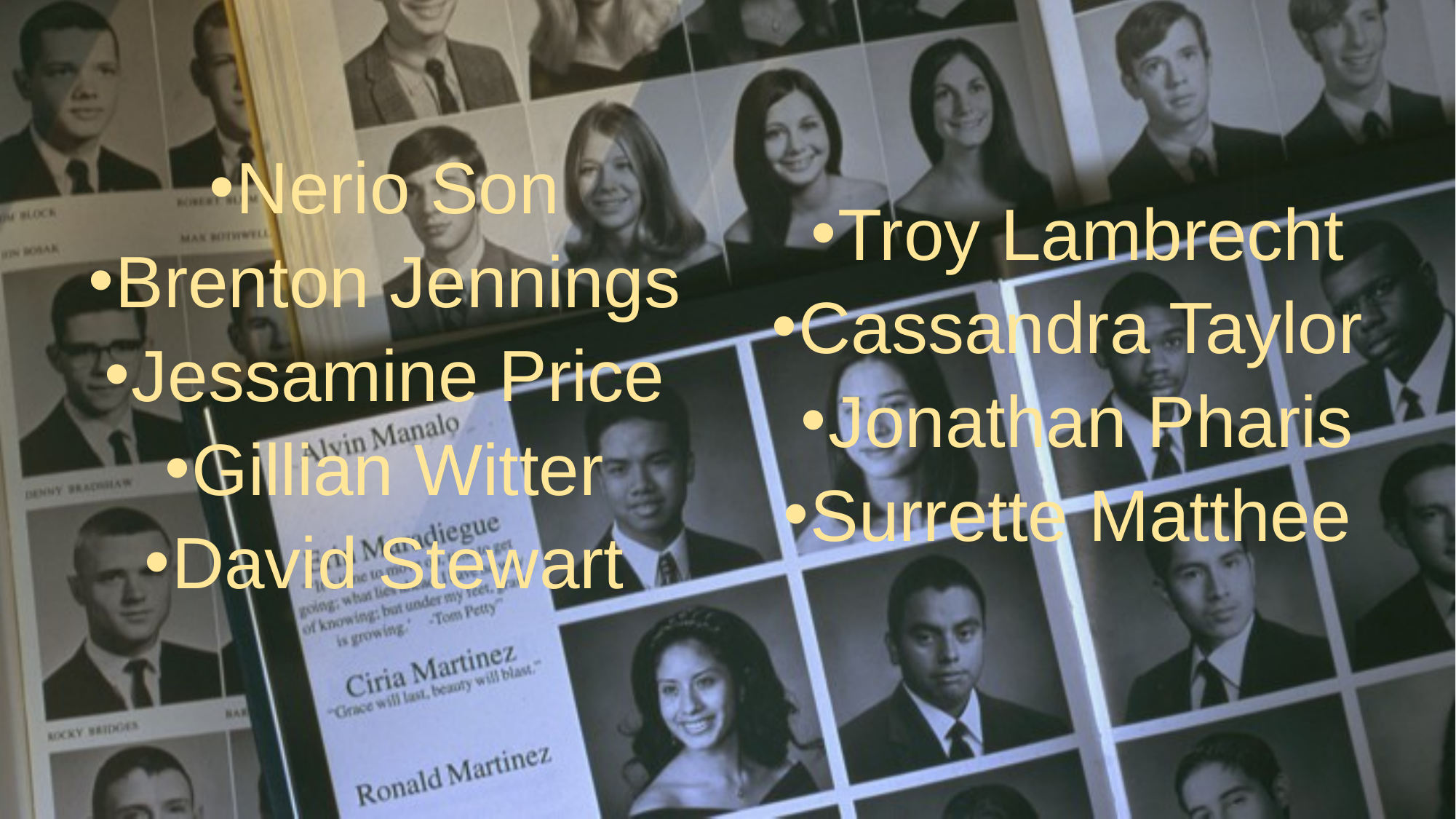

Troy Lambrecht
Cassandra Taylor
Jonathan Pharis
Surrette Matthee
Nerio Son
Brenton Jennings
Jessamine Price
Gillian Witter
David Stewart